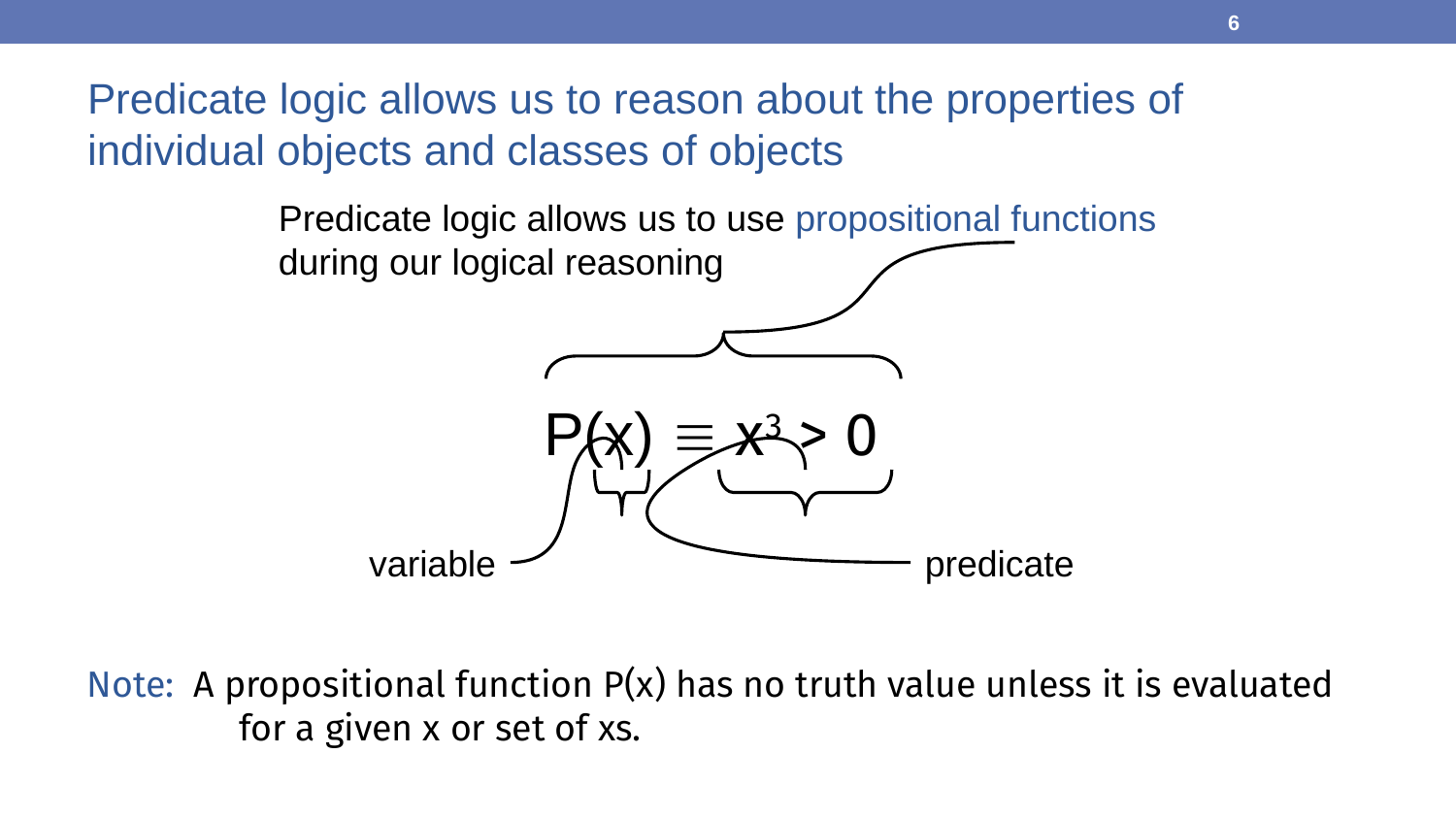

6
Predicate logic allows us to reason about the properties of individual objects and classes of objects
Predicate logic allows us to use propositional functions during our logical reasoning

P(x) ≡ x3 > 0

variable

predicate
Note:  A propositional function P(x) has no truth value unless it is evaluated for a given x or set of xs.